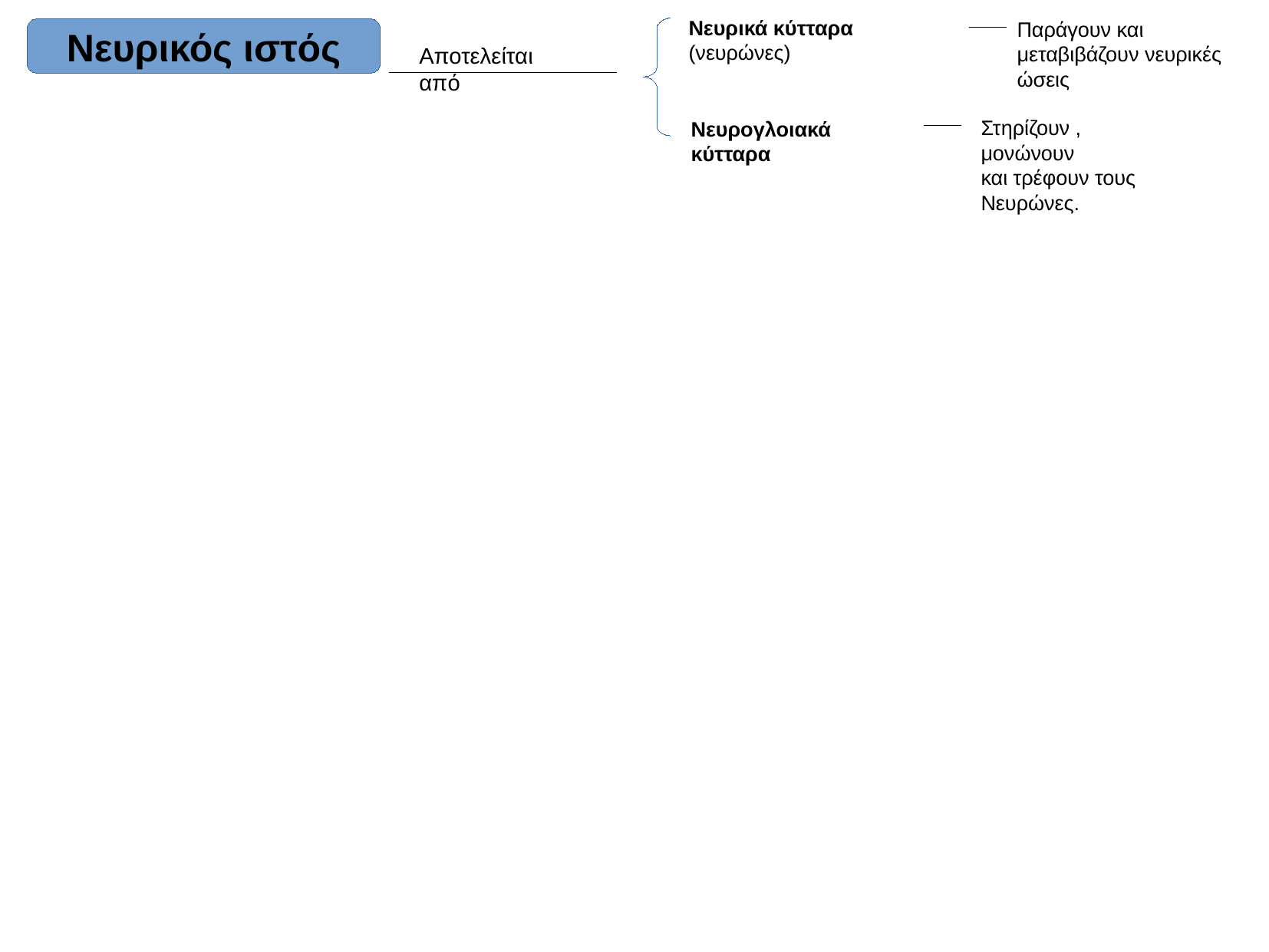

Νευρικά κύτταρα (νευρώνες)
Παράγουν και
μεταβιβάζουν νευρικές
ώσεις

Νευρικός ιστός

Αποτελείται από

Στηρίζουν , μονώνουν
και τρέφουν τους
Νευρώνες.
Νευρογλοιακά κύτταρα